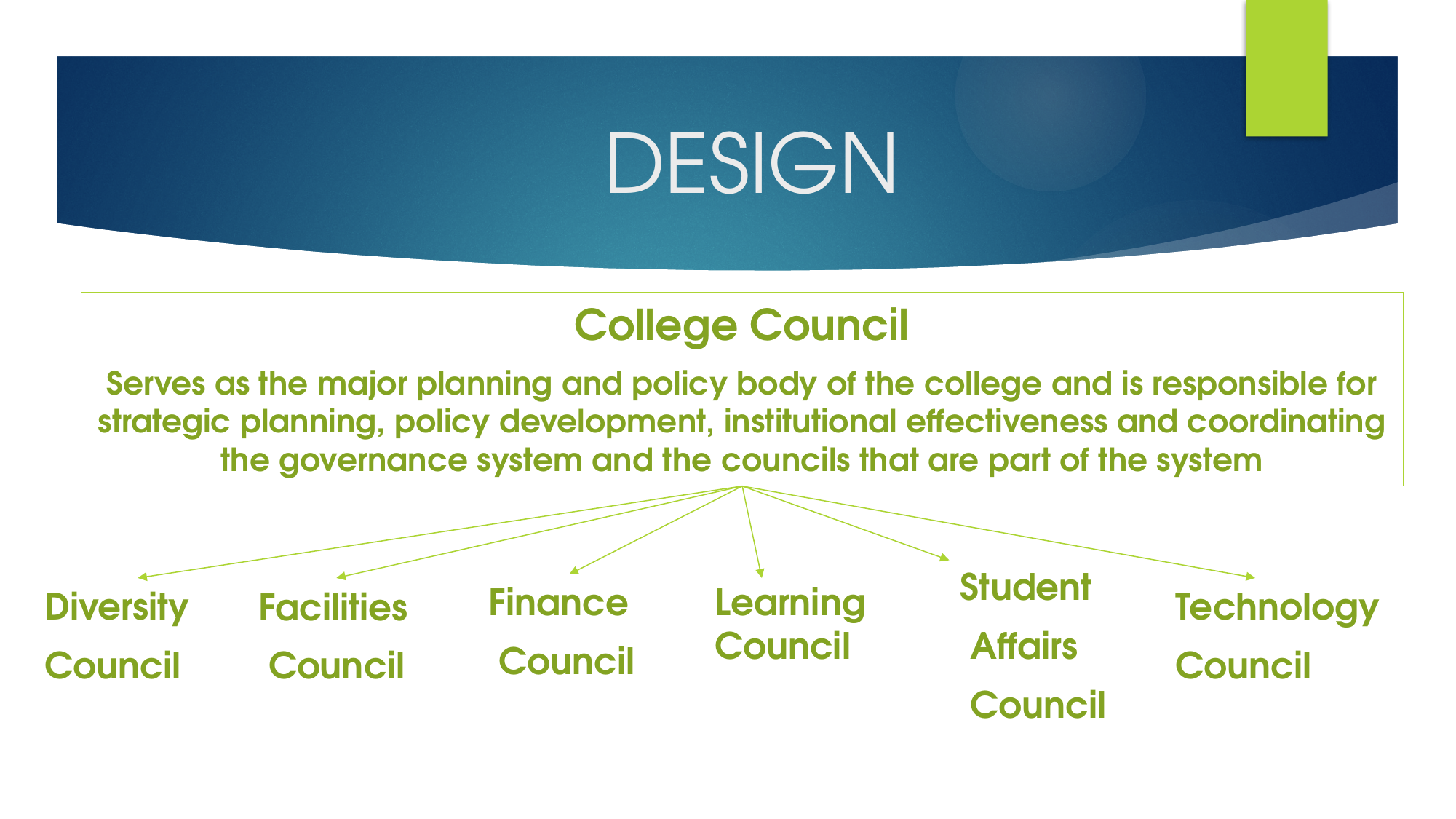

# DESIGN
College Council
Serves as the major planning and policy body of the college and is responsible for strategic planning, policy development, institutional effectiveness and coordinating the governance system and the councils that are part of the system

Technology
Council

Facilities
 Council
Student
 Affairs
 Council
Diversity
Council

Learning Council

Finance
 Council